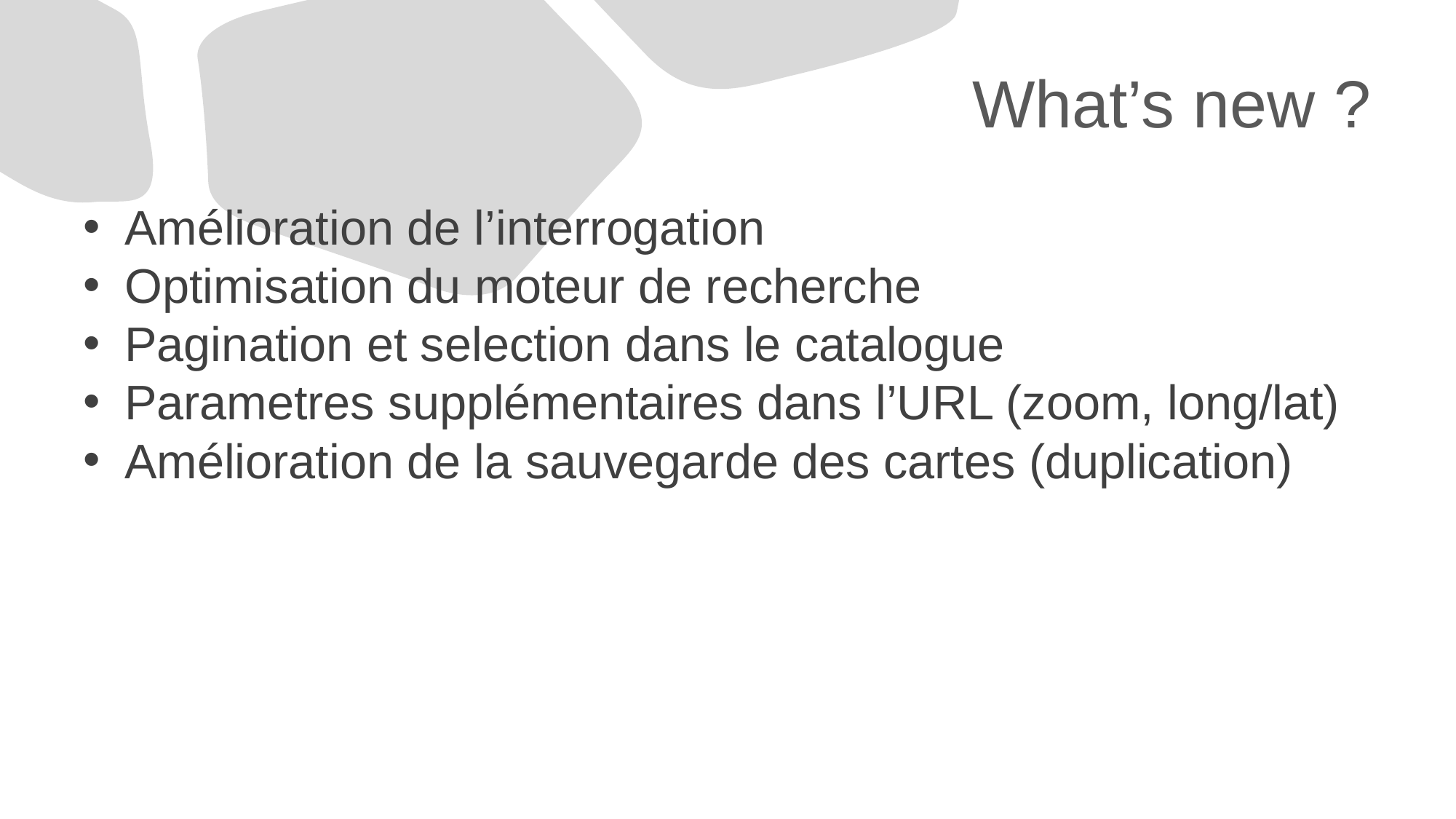

# What’s new ?
Amélioration de l’interrogation
Optimisation du moteur de recherche
Pagination et selection dans le catalogue
Parametres supplémentaires dans l’URL (zoom, long/lat)
Amélioration de la sauvegarde des cartes (duplication)